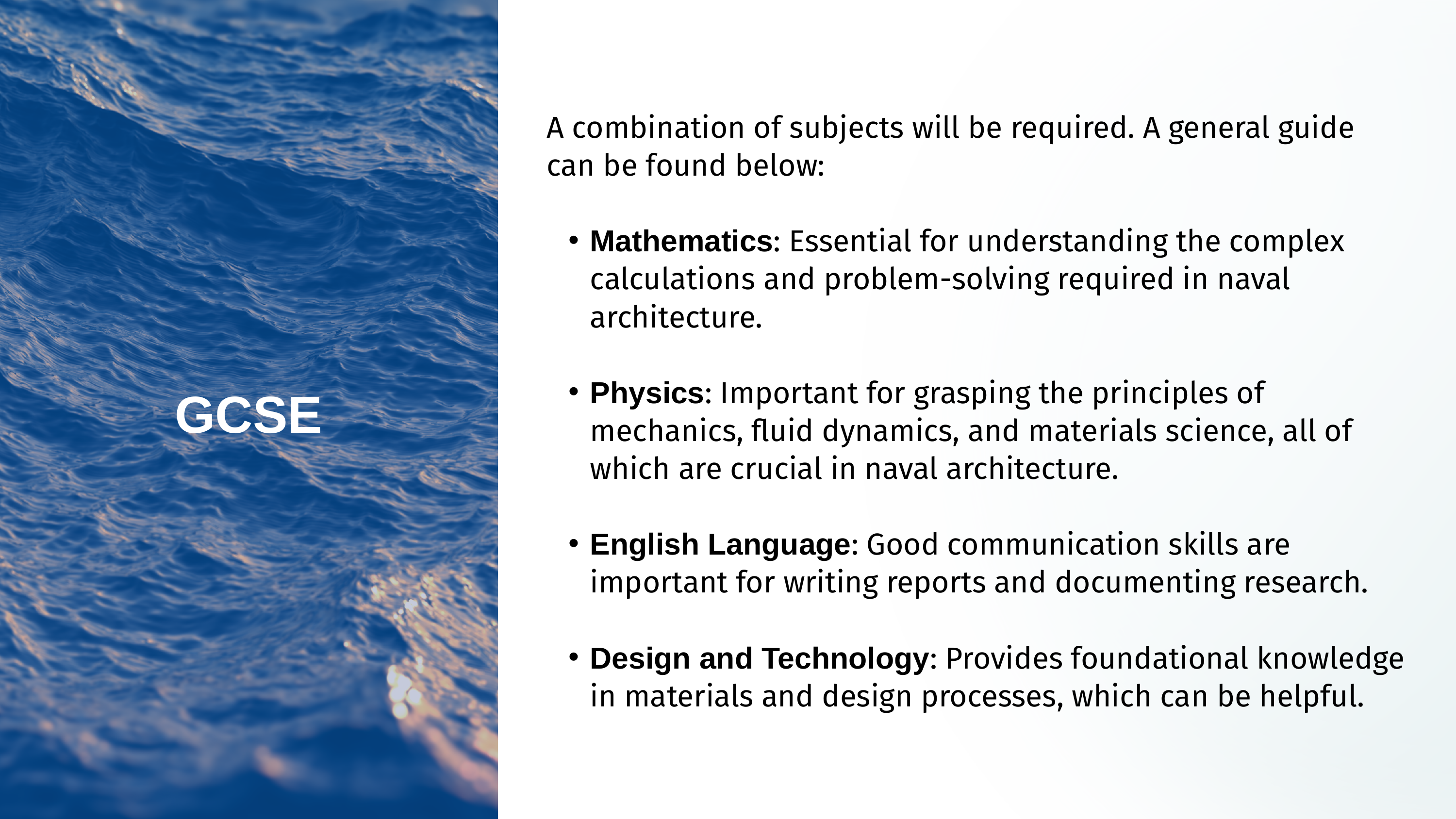

A combination of subjects will be required. A general guide can be found below:

Mathematics: Essential for understanding the complex calculations and problem-solving required in naval architecture.

Physics: Important for grasping the principles of mechanics, fluid dynamics, and materials science, all of which are crucial in naval architecture.

English Language: Good communication skills are important for writing reports and documenting research.

Design and Technology: Provides foundational knowledge in materials and design processes, which can be helpful.
GCSE